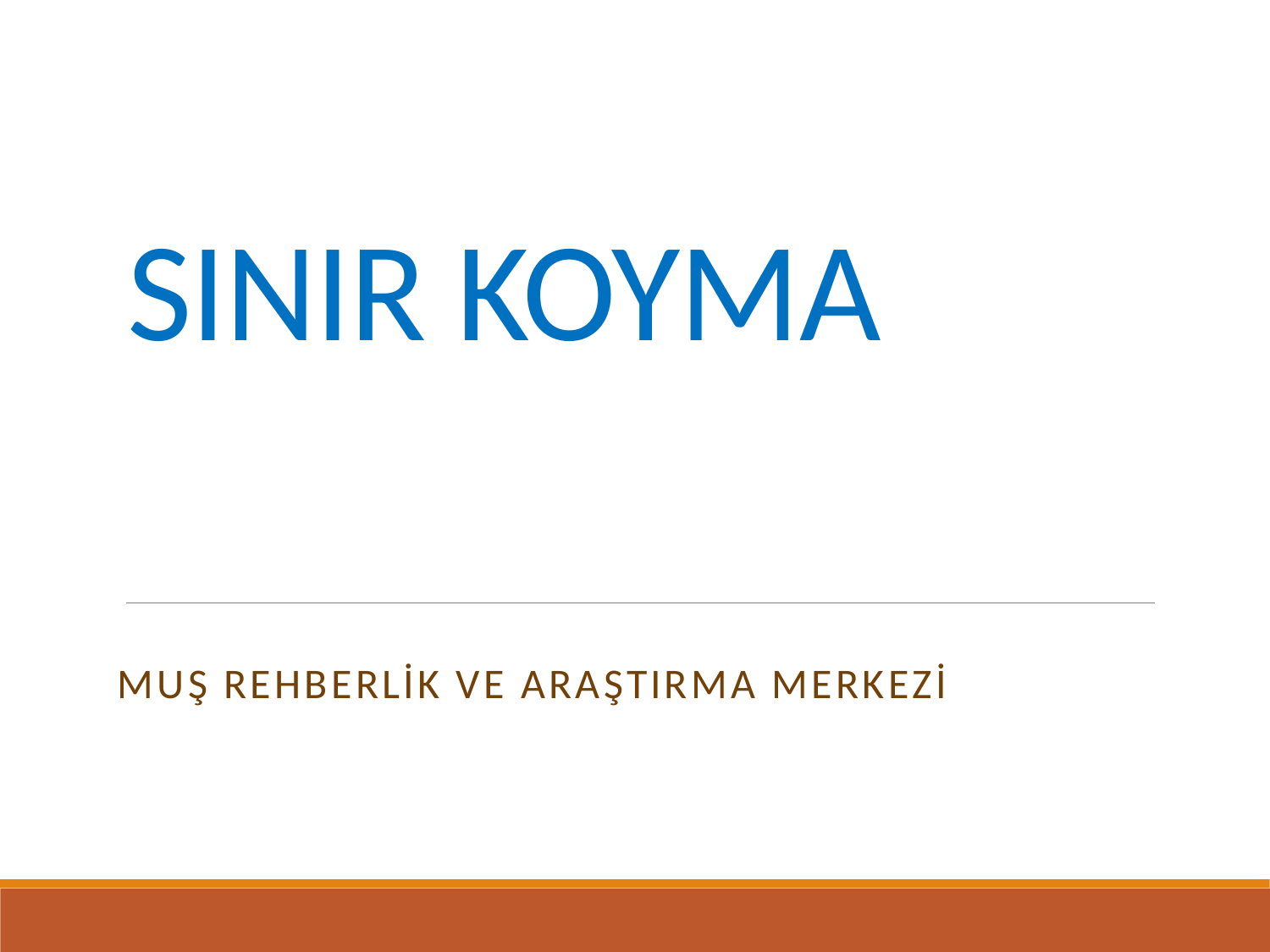

# SINIR KOYMA
MUŞ REHBERLİK ve ARAŞTIRMA MERKEZİ